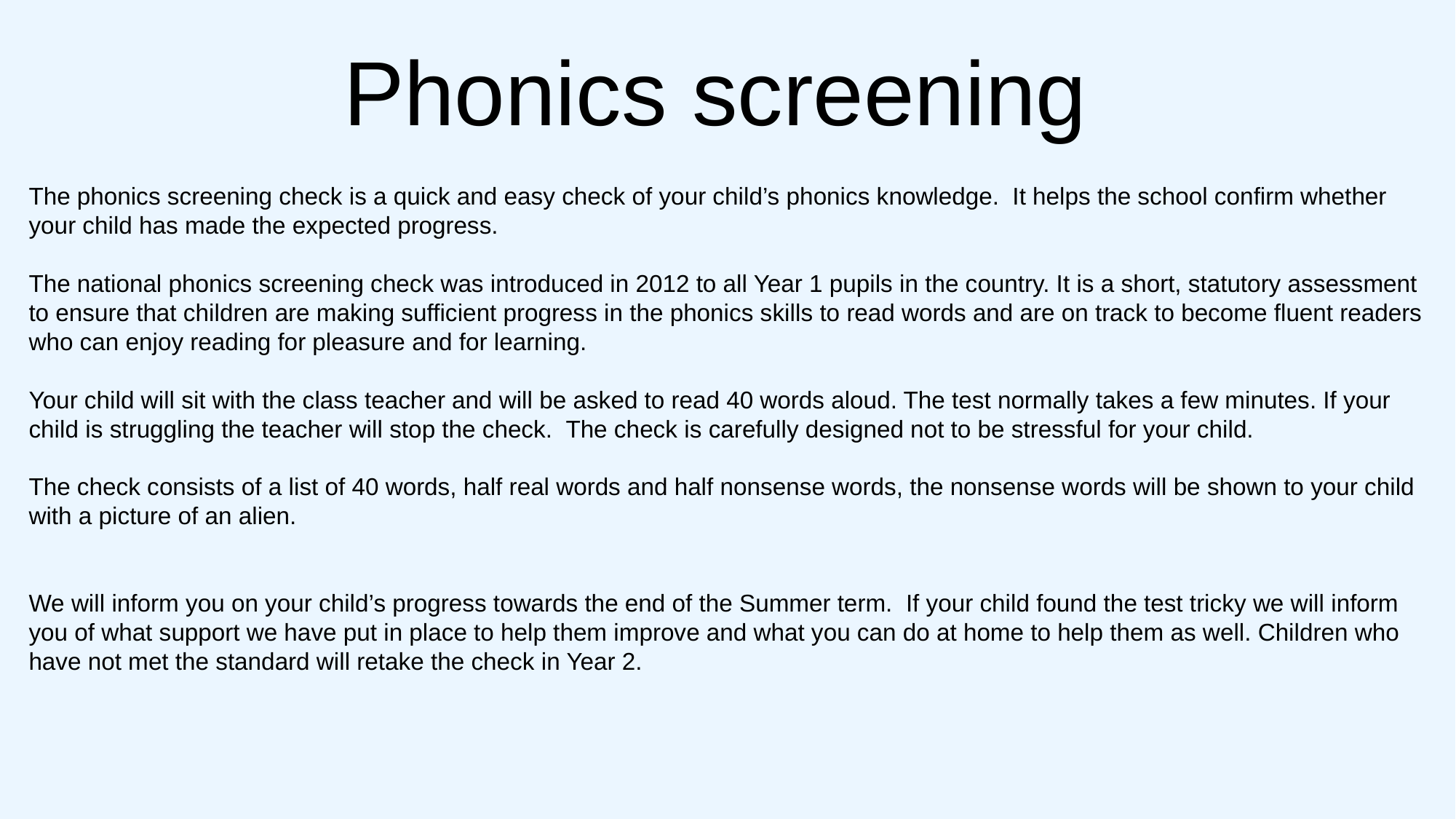

# Phonics screening
The phonics screening check is a quick and easy check of your child’s phonics knowledge.  It helps the school confirm whether your child has made the expected progress.
The national phonics screening check was introduced in 2012 to all Year 1 pupils in the country. It is a short, statutory assessment to ensure that children are making sufficient progress in the phonics skills to read words and are on track to become fluent readers who can enjoy reading for pleasure and for learning.

Your child will sit with the class teacher and will be asked to read 40 words aloud. The test normally takes a few minutes. If your child is struggling the teacher will stop the check.  The check is carefully designed not to be stressful for your child.
The check consists of a list of 40 words, half real words and half nonsense words, the nonsense words will be shown to your child with a picture of an alien.

We will inform you on your child’s progress towards the end of the Summer term.  If your child found the test tricky we will inform you of what support we have put in place to help them improve and what you can do at home to help them as well. Children who have not met the standard will retake the check in Year 2.